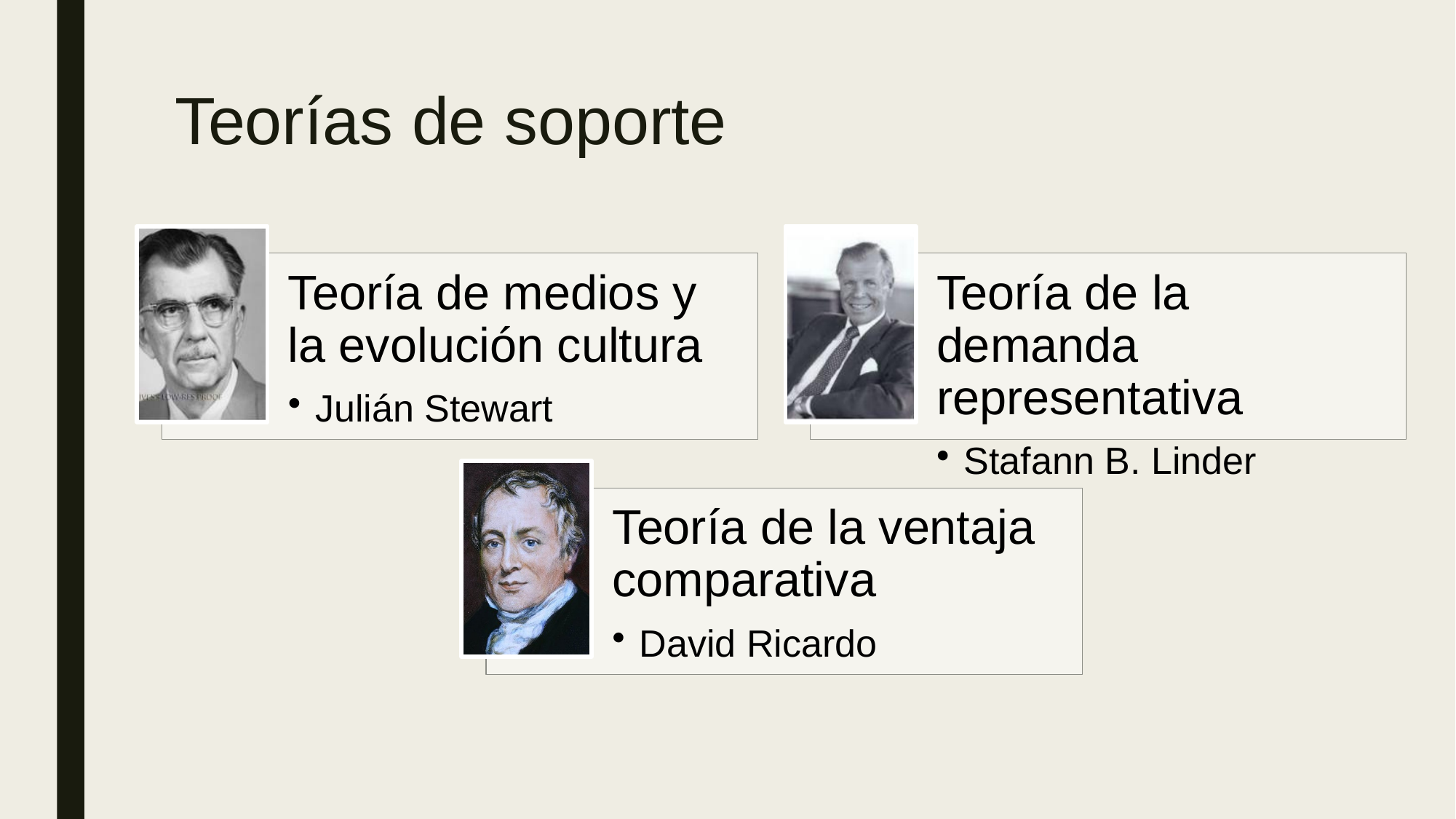

# Teorías de soporte
Teoría de medios y la evolución cultura
Julián Stewart
Teoría de la demanda representativa
Stafann B. Linder
Teoría de la ventaja comparativa
David Ricardo